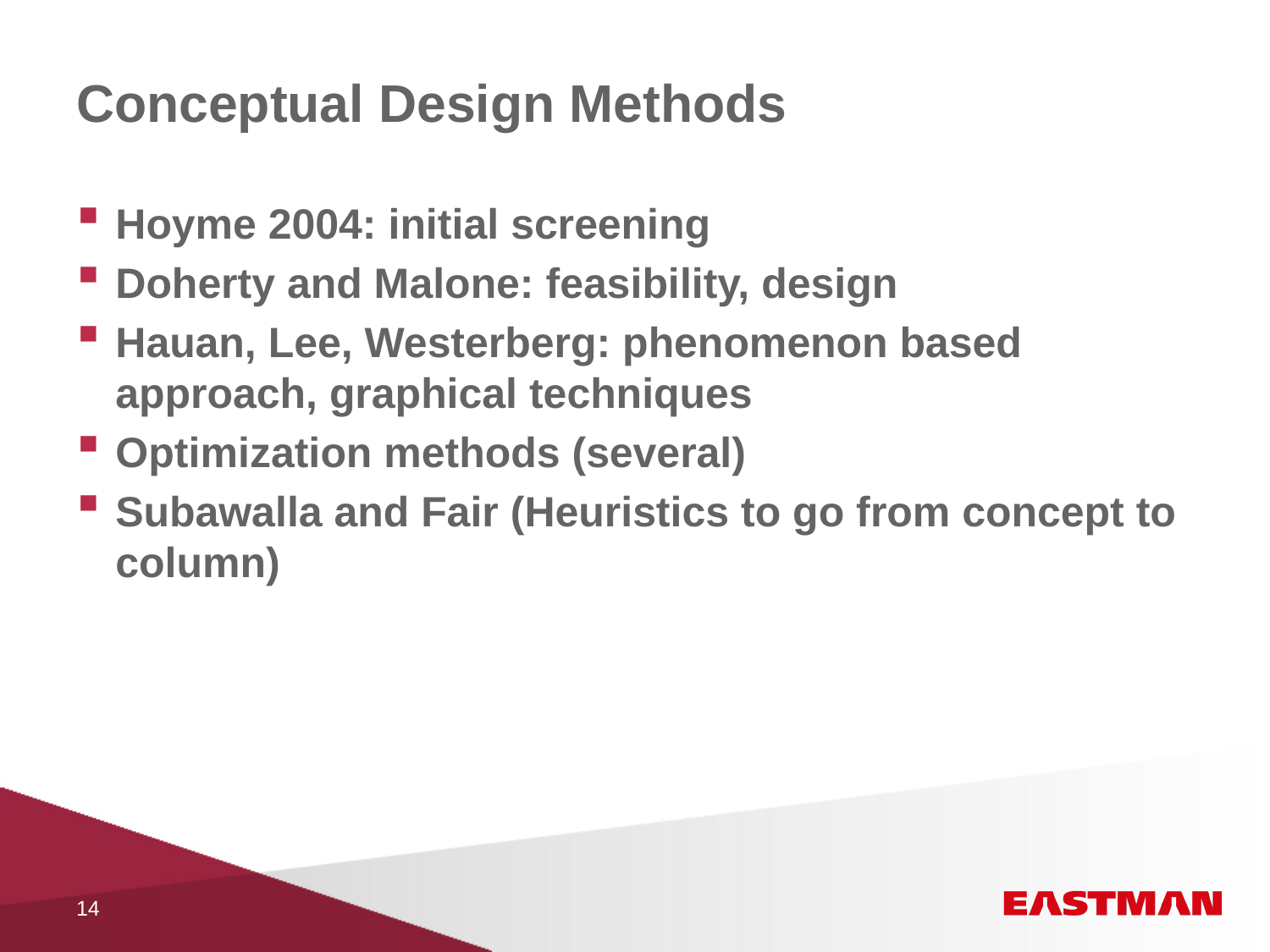

# Conceptual Design Methods
Hoyme 2004: initial screening
Doherty and Malone: feasibility, design
Hauan, Lee, Westerberg: phenomenon based approach, graphical techniques
Optimization methods (several)
Subawalla and Fair (Heuristics to go from concept to column)
14